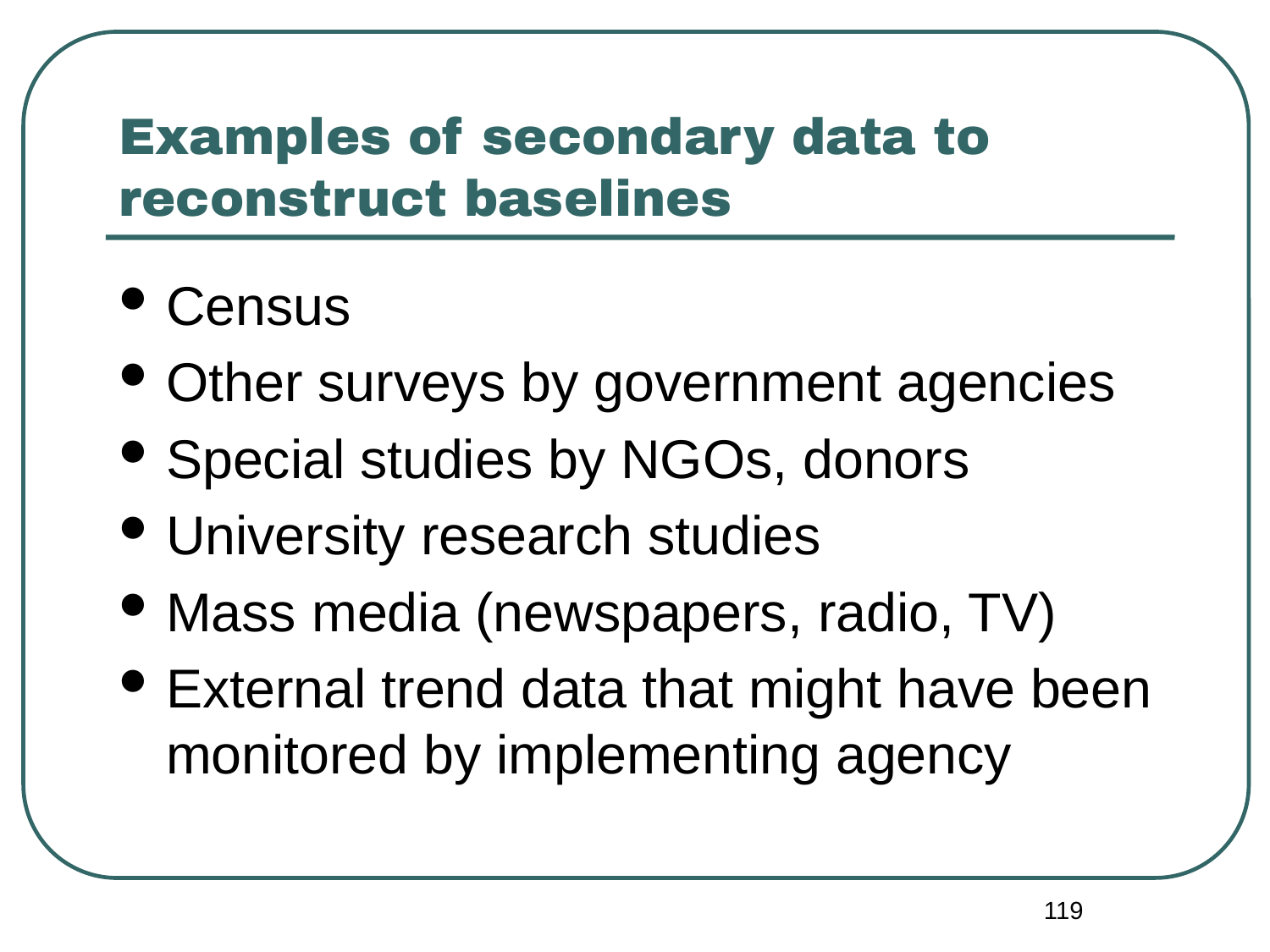

# Examples of secondary data to reconstruct baselines
Census
Other surveys by government agencies
Special studies by NGOs, donors
University research studies
Mass media (newspapers, radio, TV)
External trend data that might have been monitored by implementing agency
119